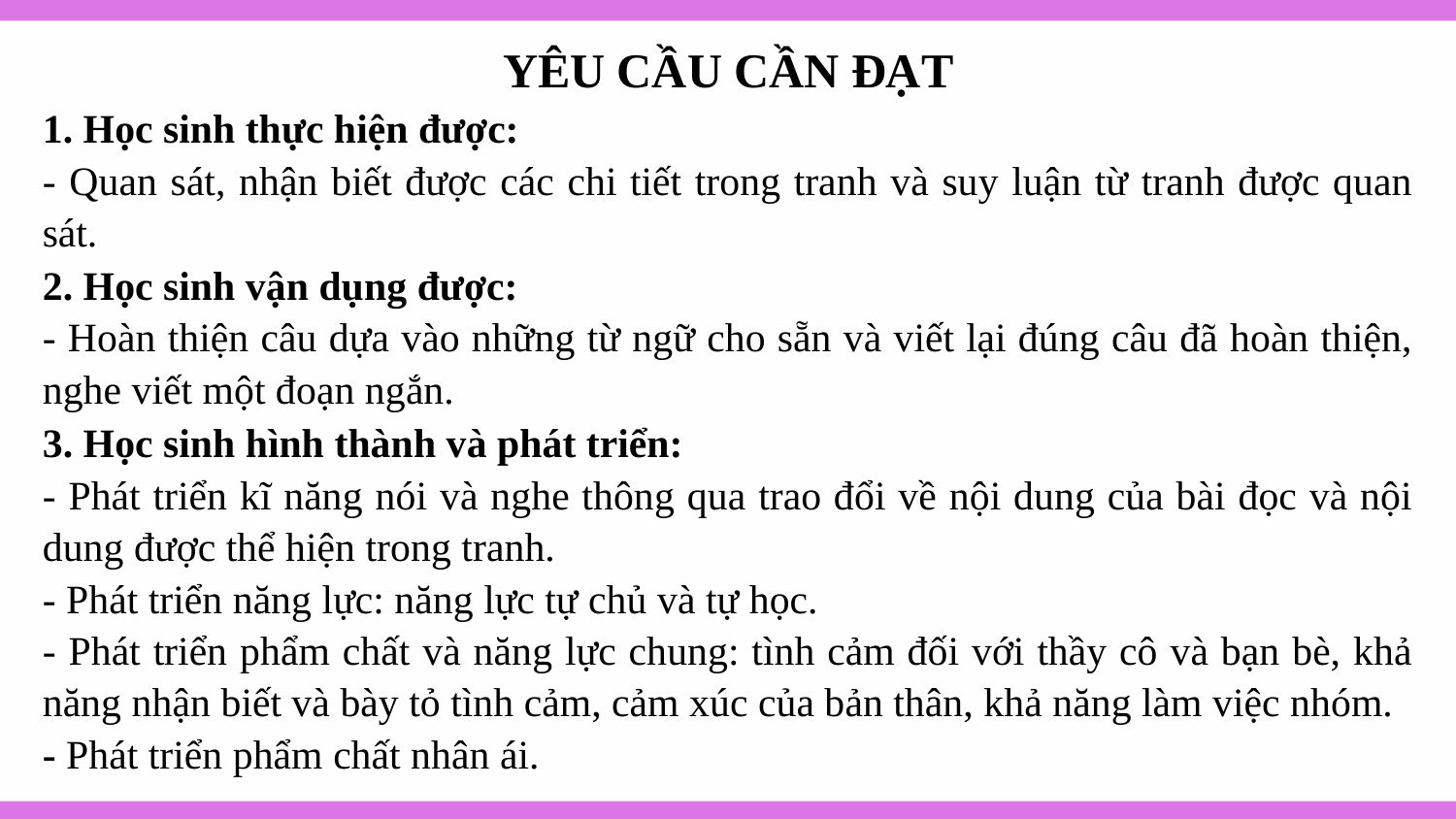

YÊU CẦU CẦN ĐẠT
1. Học sinh thực hiện được:
- Quan sát, nhận biết được các chi tiết trong tranh và suy luận từ tranh được quan sát.
2. Học sinh vận dụng được:
- Hoàn thiện câu dựa vào những từ ngữ cho sẵn và viết lại đúng câu đã hoàn thiện, nghe viết một đoạn ngắn.
3. Học sinh hình thành và phát triển:
- Phát triển kĩ năng nói và nghe thông qua trao đổi về nội dung của bài đọc và nội dung được thể hiện trong tranh.
- Phát triển năng lực: năng lực tự chủ và tự học.
- Phát triển phẩm chất và năng lực chung: tình cảm đối với thầy cô và bạn bè, khả năng nhận biết và bày tỏ tình cảm, cảm xúc của bản thân, khả năng làm việc nhóm.
- Phát triển phẩm chất nhân ái.